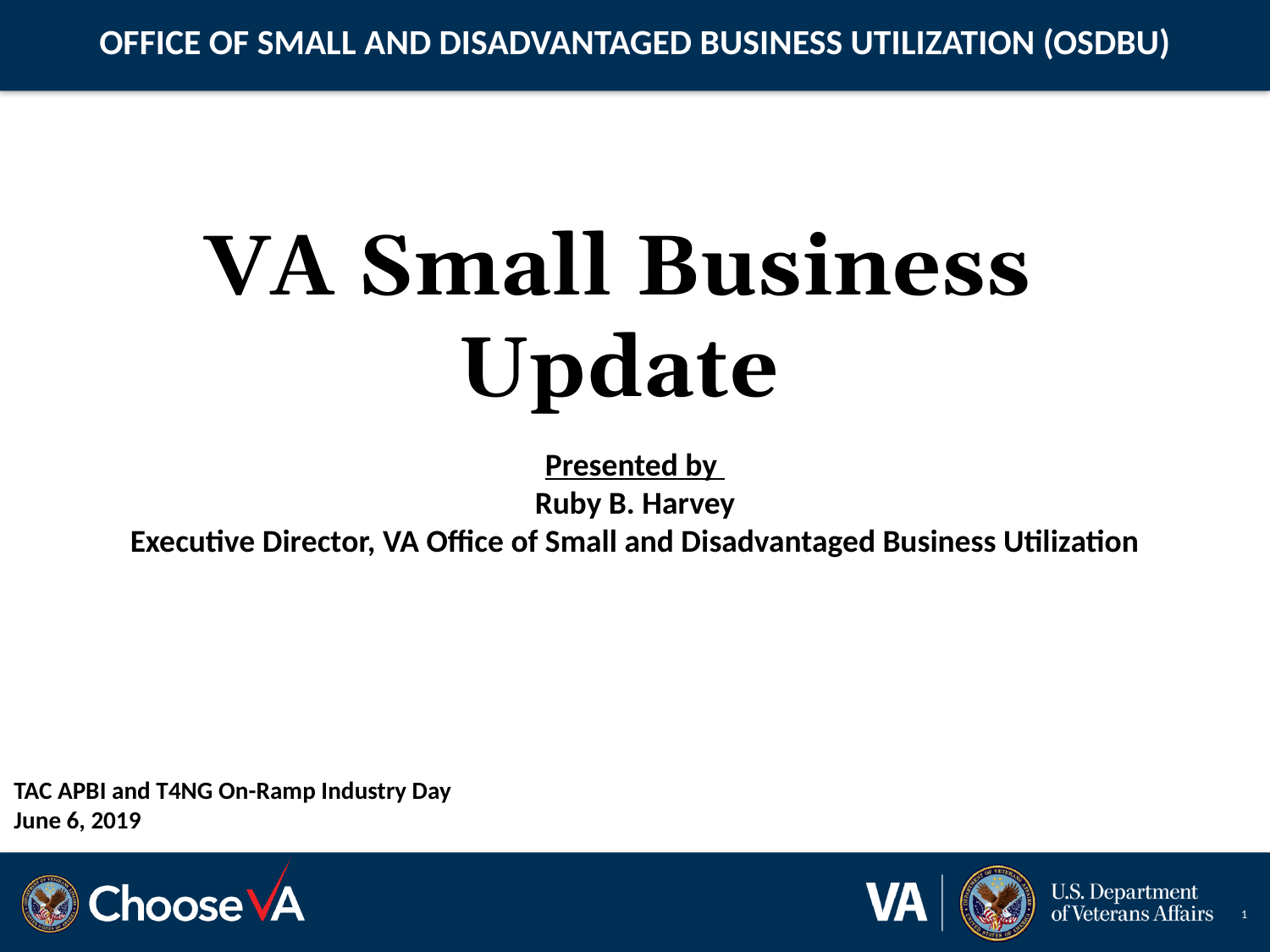

# OFFICE OF SMALL AND DISADVANTAGED BUSINESS UTILIZATION (OSDBU)

VA Small Business Update

Presented by
Ruby B. Harvey
Executive Director, VA Office of Small and Disadvantaged Business Utilization
TAC APBI and T4NG On-Ramp Industry Day
June 6, 2019
1